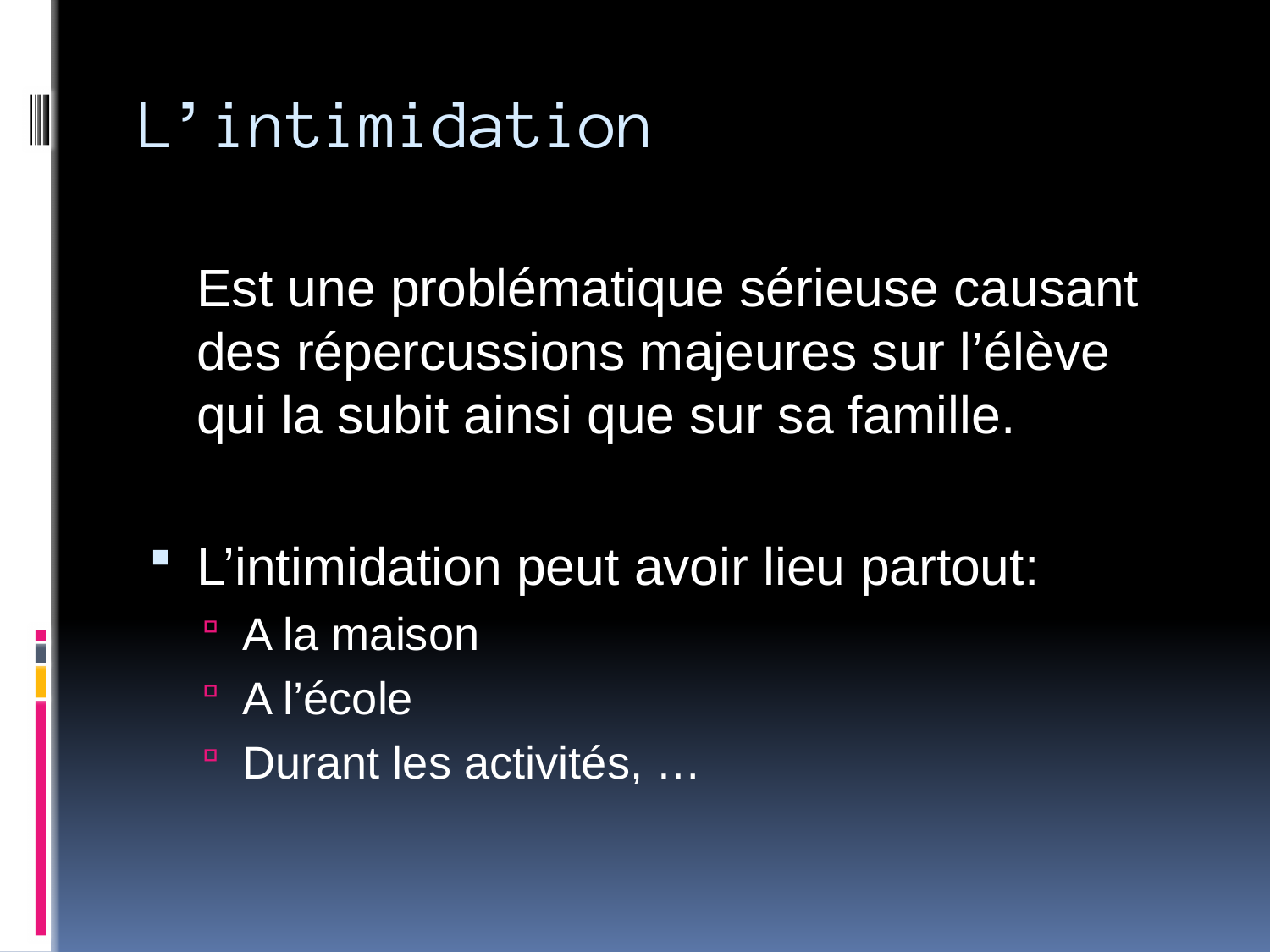

# L’intimidation
	Est une problématique sérieuse causant des répercussions majeures sur l’élève qui la subit ainsi que sur sa famille.

L’intimidation peut avoir lieu partout:
A la maison
A l’école
Durant les activités, …